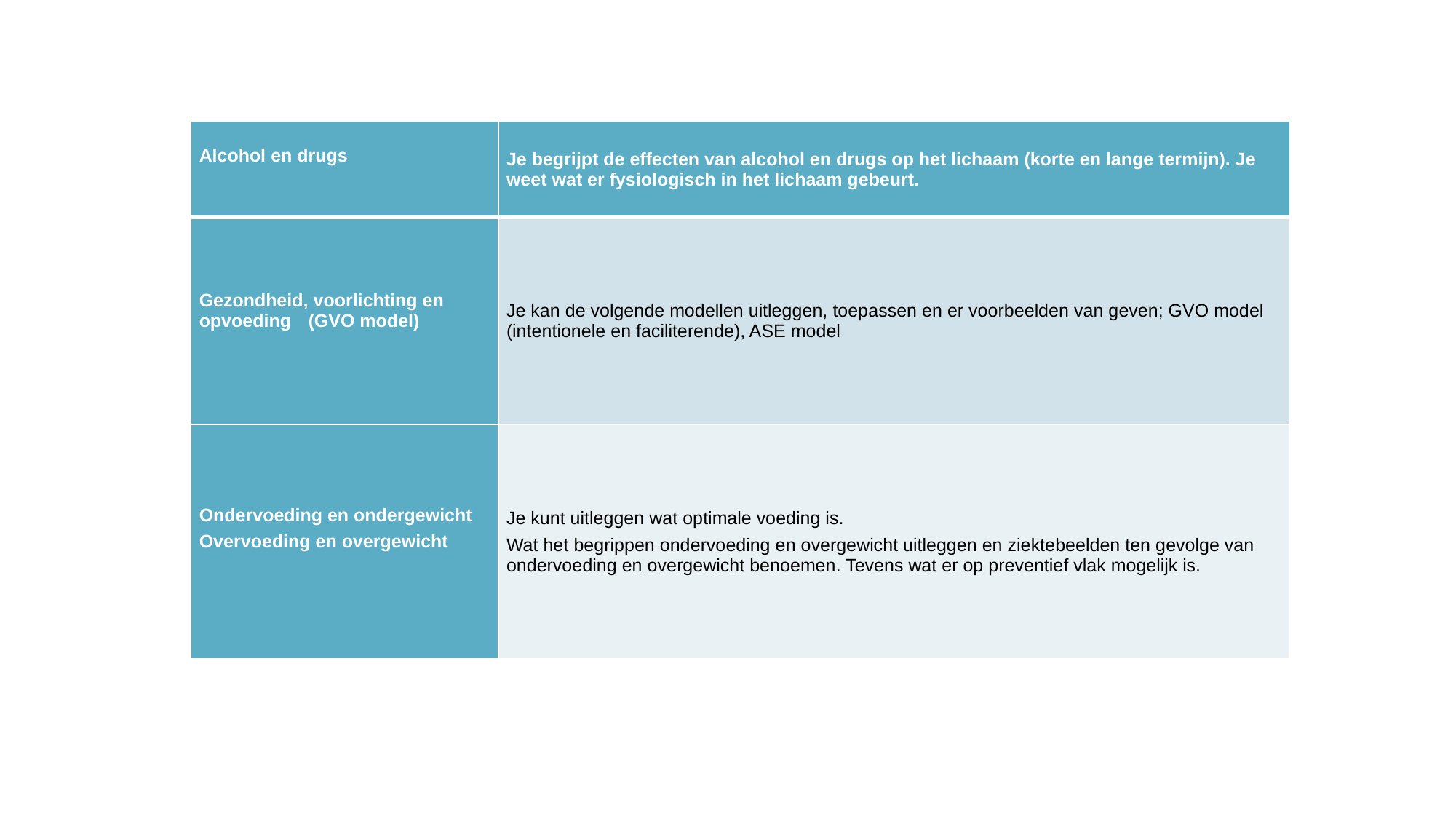

| Alcohol en drugs | Je begrijpt de effecten van alcohol en drugs op het lichaam (korte en lange termijn). Je weet wat er fysiologisch in het lichaam gebeurt. |
| --- | --- |
| Gezondheid, voorlichting en opvoeding (GVO model) | Je kan de volgende modellen uitleggen, toepassen en er voorbeelden van geven; GVO model (intentionele en faciliterende), ASE model |
| Ondervoeding en ondergewicht Overvoeding en overgewicht | Je kunt uitleggen wat optimale voeding is. Wat het begrippen ondervoeding en overgewicht uitleggen en ziektebeelden ten gevolge van ondervoeding en overgewicht benoemen. Tevens wat er op preventief vlak mogelijk is. |